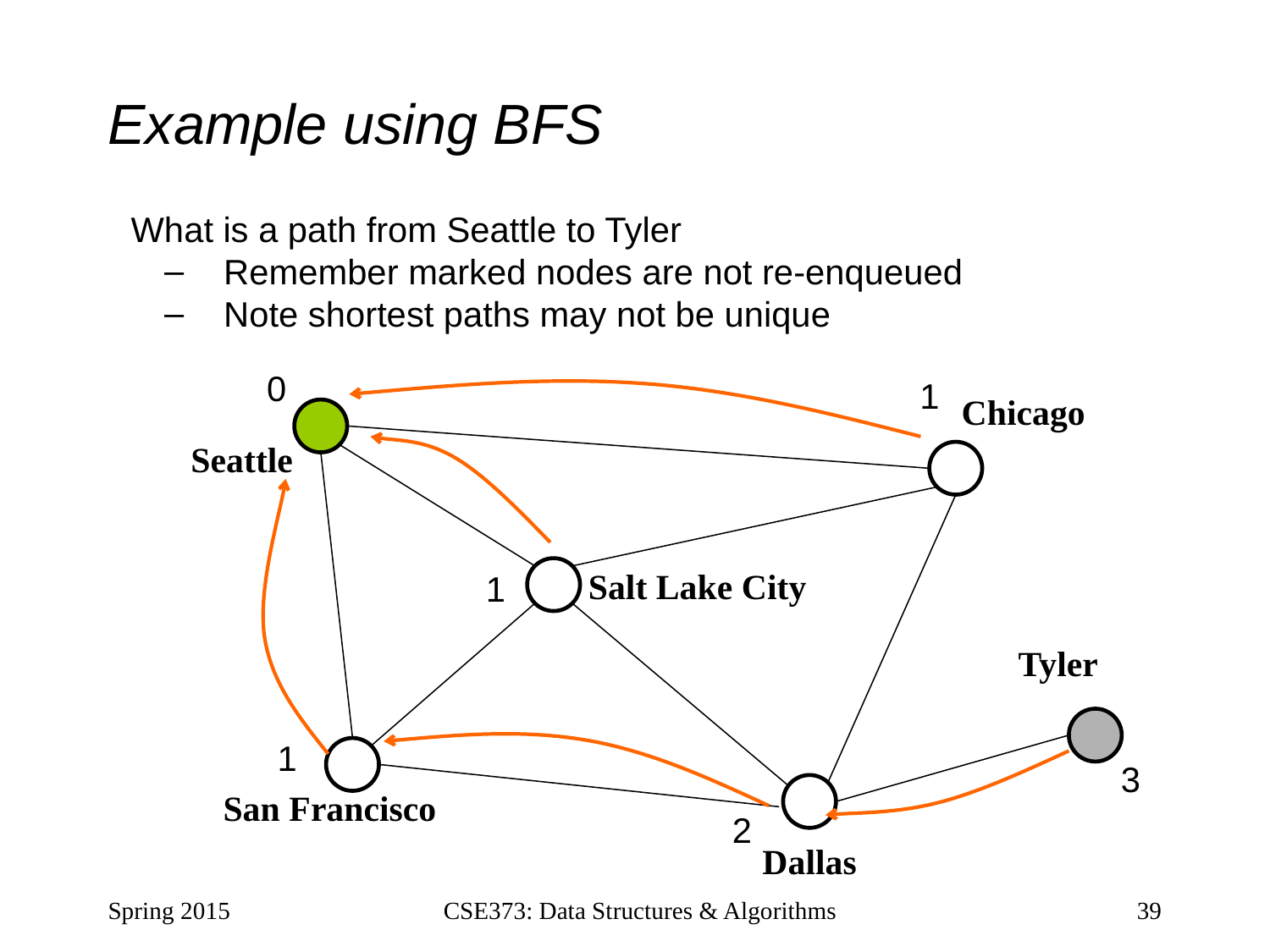

# Example using BFS
What is a path from Seattle to Tyler
   Remember marked nodes are not re-enqueued
   Note shortest paths may not be unique
0
1

Chicago

Seattle

Salt Lake City

1
Tyler

1

3

San Francisco
2
Dallas
Spring 2015
CSE373: Data Structures & Algorithms
39